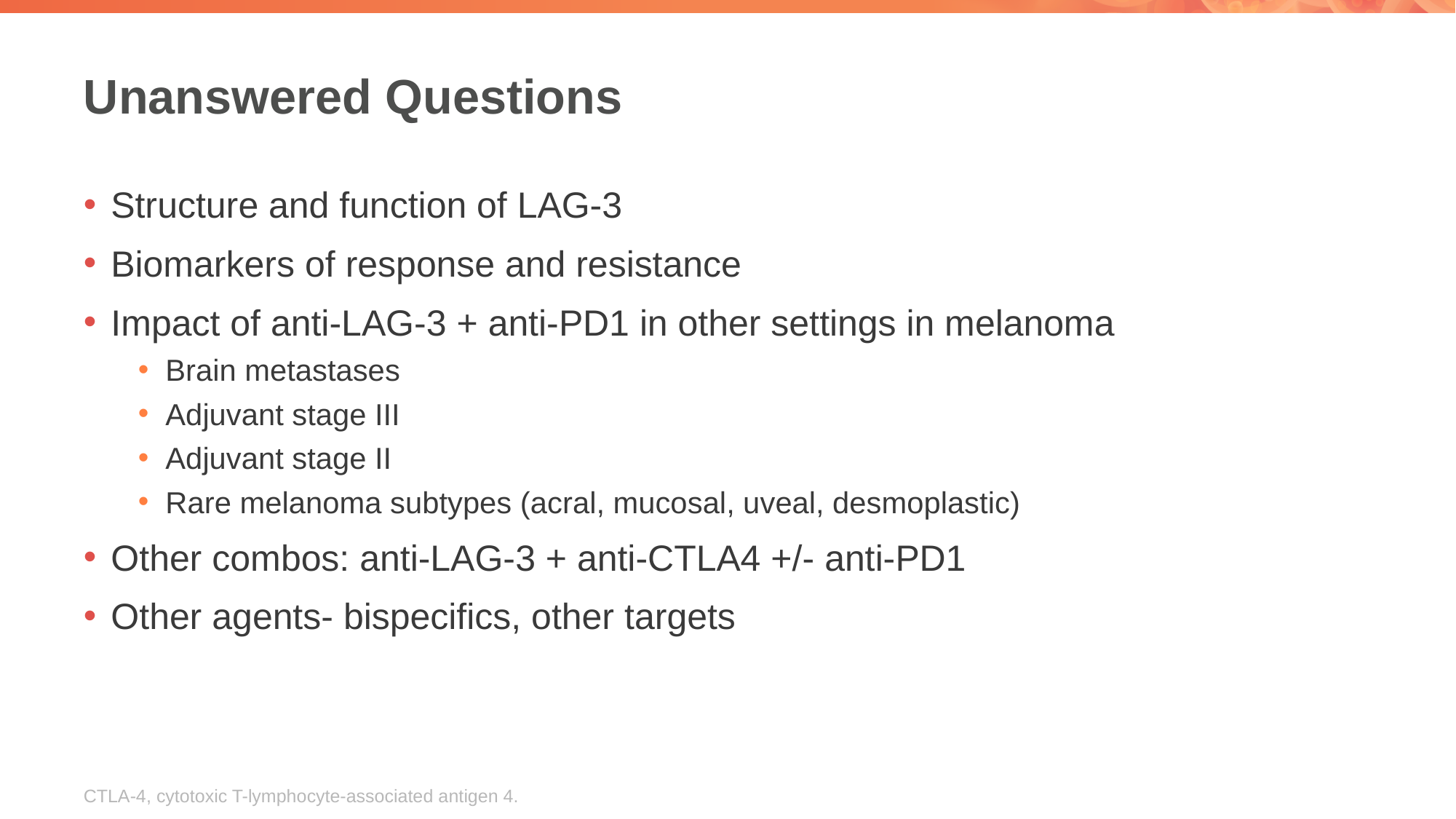

# Unanswered Questions
Structure and function of LAG-3
Biomarkers of response and resistance
Impact of anti-LAG-3 + anti-PD1 in other settings in melanoma
Brain metastases
Adjuvant stage III
Adjuvant stage II
Rare melanoma subtypes (acral, mucosal, uveal, desmoplastic)
Other combos: anti-LAG-3 + anti-CTLA4 +/- anti-PD1
Other agents- bispecifics, other targets
CTLA-4, cytotoxic T-lymphocyte-associated antigen 4.